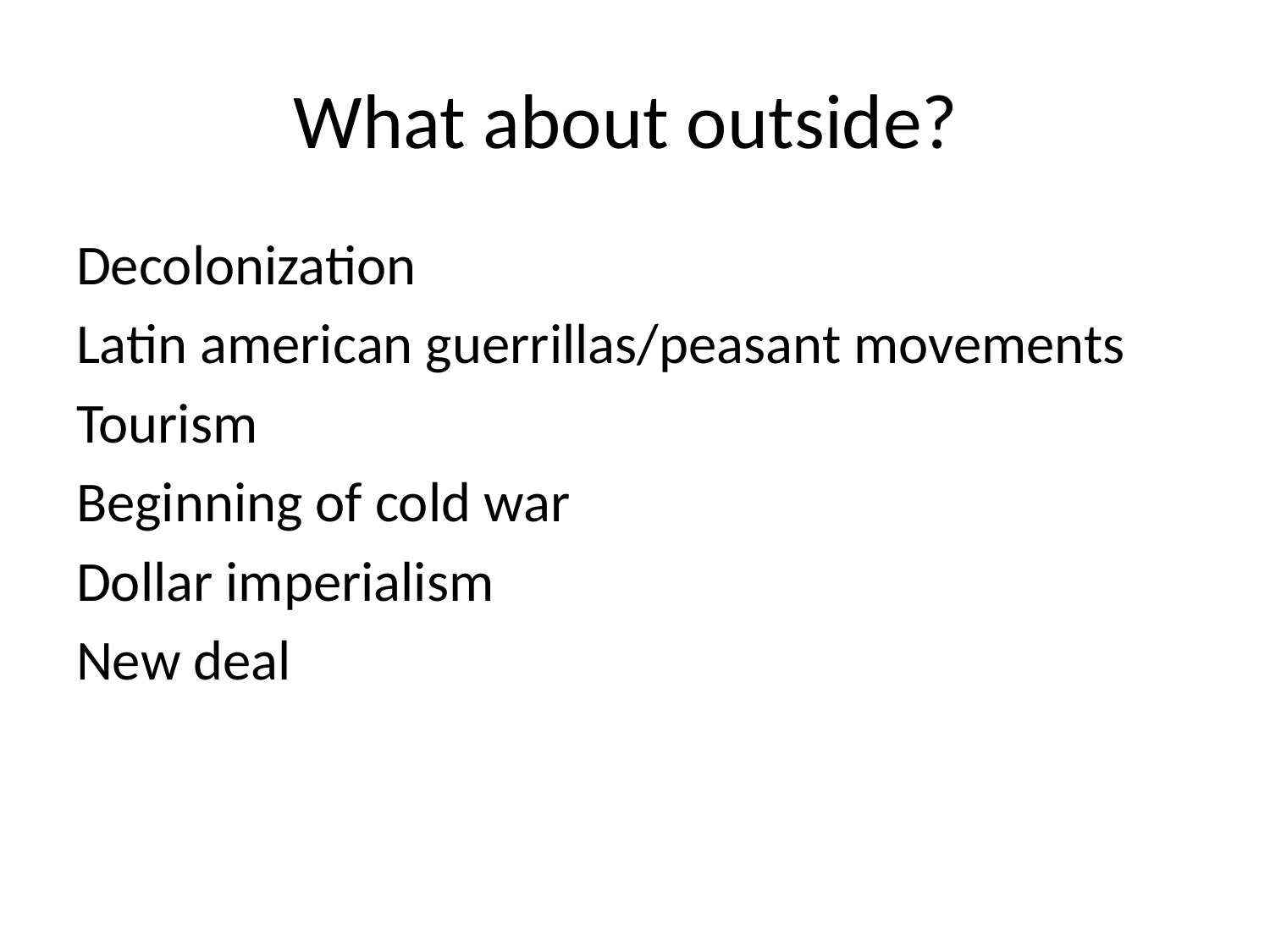

# What about outside?
Decolonization
Latin american guerrillas/peasant movements
Tourism
Beginning of cold war
Dollar imperialism
New deal